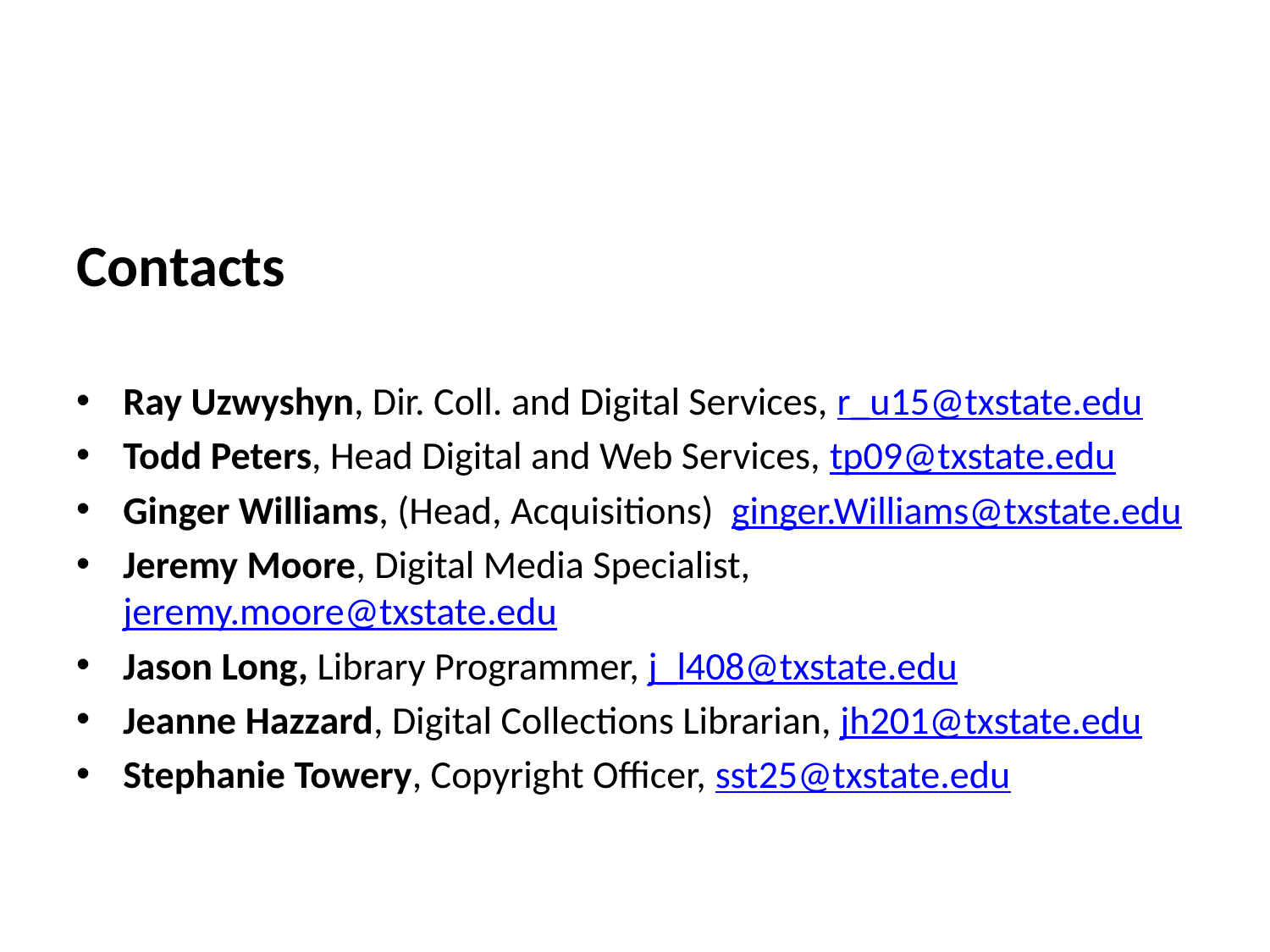

Contacts
Ray Uzwyshyn, Dir. Coll. and Digital Services, r_u15@txstate.edu
Todd Peters, Head Digital and Web Services, tp09@txstate.edu
Ginger Williams, (Head, Acquisitions)  ginger.Williams@txstate.edu
Jeremy Moore, Digital Media Specialist, jeremy.moore@txstate.edu
Jason Long, Library Programmer, j_l408@txstate.edu
Jeanne Hazzard, Digital Collections Librarian, jh201@txstate.edu
Stephanie Towery, Copyright Officer, sst25@txstate.edu